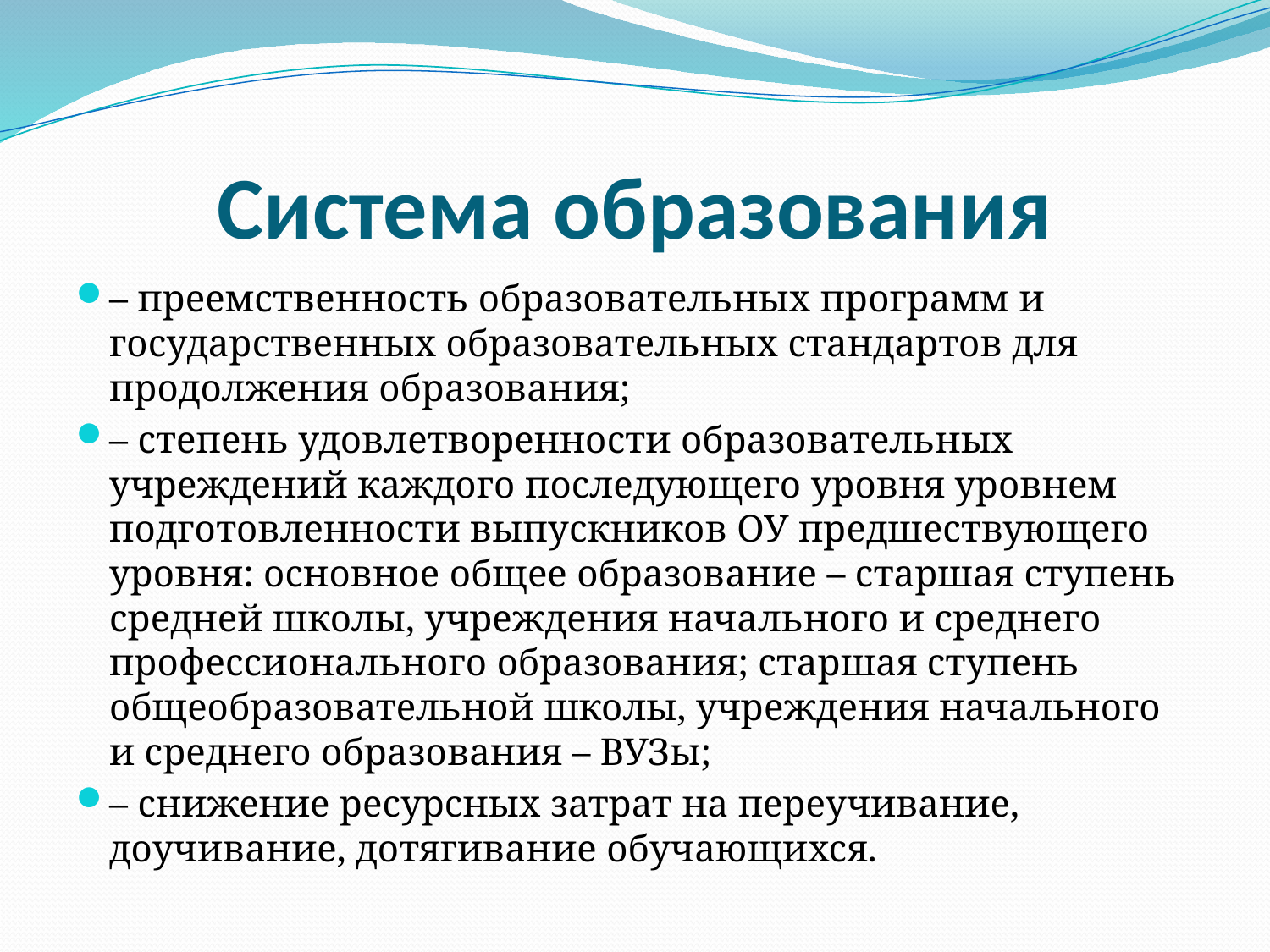

# Система образования
– преемственность образовательных программ и государственных образовательных стандартов для продолжения образования;
– степень удовлетворенности образовательных учреждений каждого последующего уровня уровнем подготовленности выпускников ОУ предшествующего уровня: основное общее образование – старшая ступень средней школы, учреждения начального и среднего профессионального образования; старшая ступень общеобразовательной школы, учреждения начального и среднего образования – ВУЗы;
– снижение ресурсных затрат на переучивание, доучивание, дотягивание обучающихся.